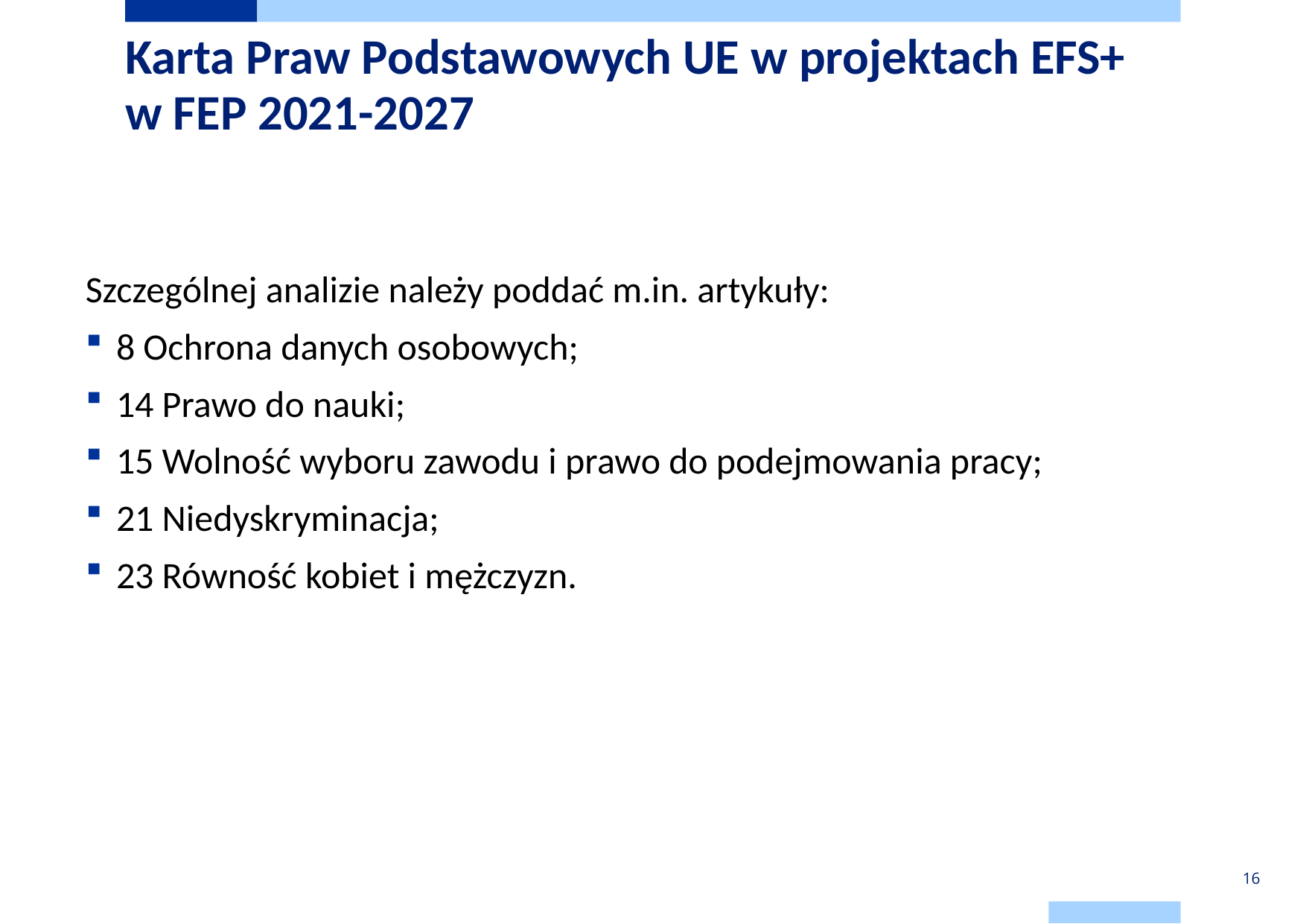

# Karta Praw Podstawowych UE w projektach EFS+ w FEP 2021-2027
Szczególnej analizie należy poddać m.in. artykuły:
8 Ochrona danych osobowych;
14 Prawo do nauki;
15 Wolność wyboru zawodu i prawo do podejmowania pracy;
21 Niedyskryminacja;
23 Równość kobiet i mężczyzn.
16